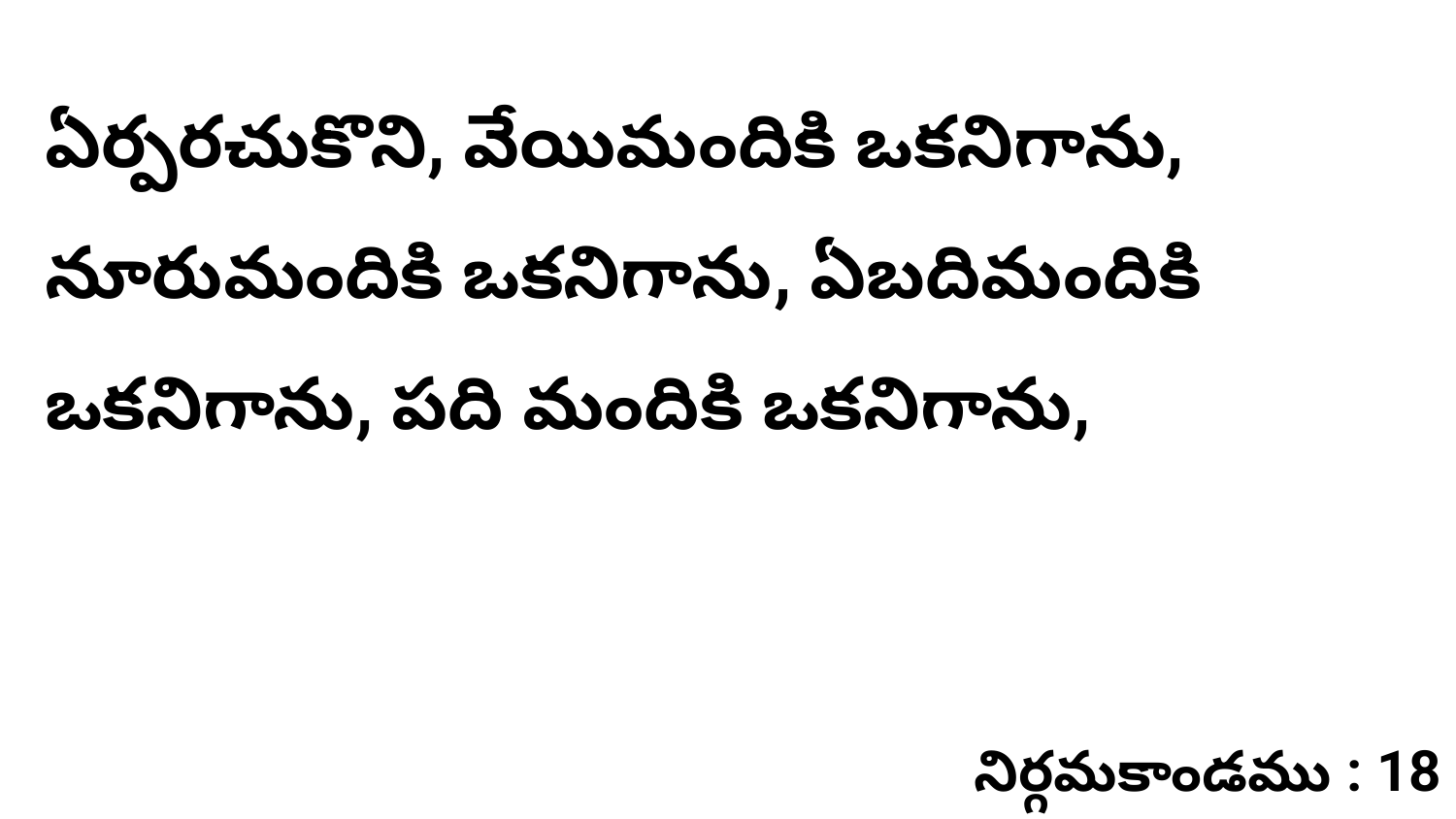

ఏర్పరచుకొని, వేయిమందికి ఒకనిగాను, నూరుమందికి ఒకనిగాను, ఏబదిమందికి ఒకనిగాను, పది మందికి ఒకనిగాను,
నిర్గమకాండము : 18